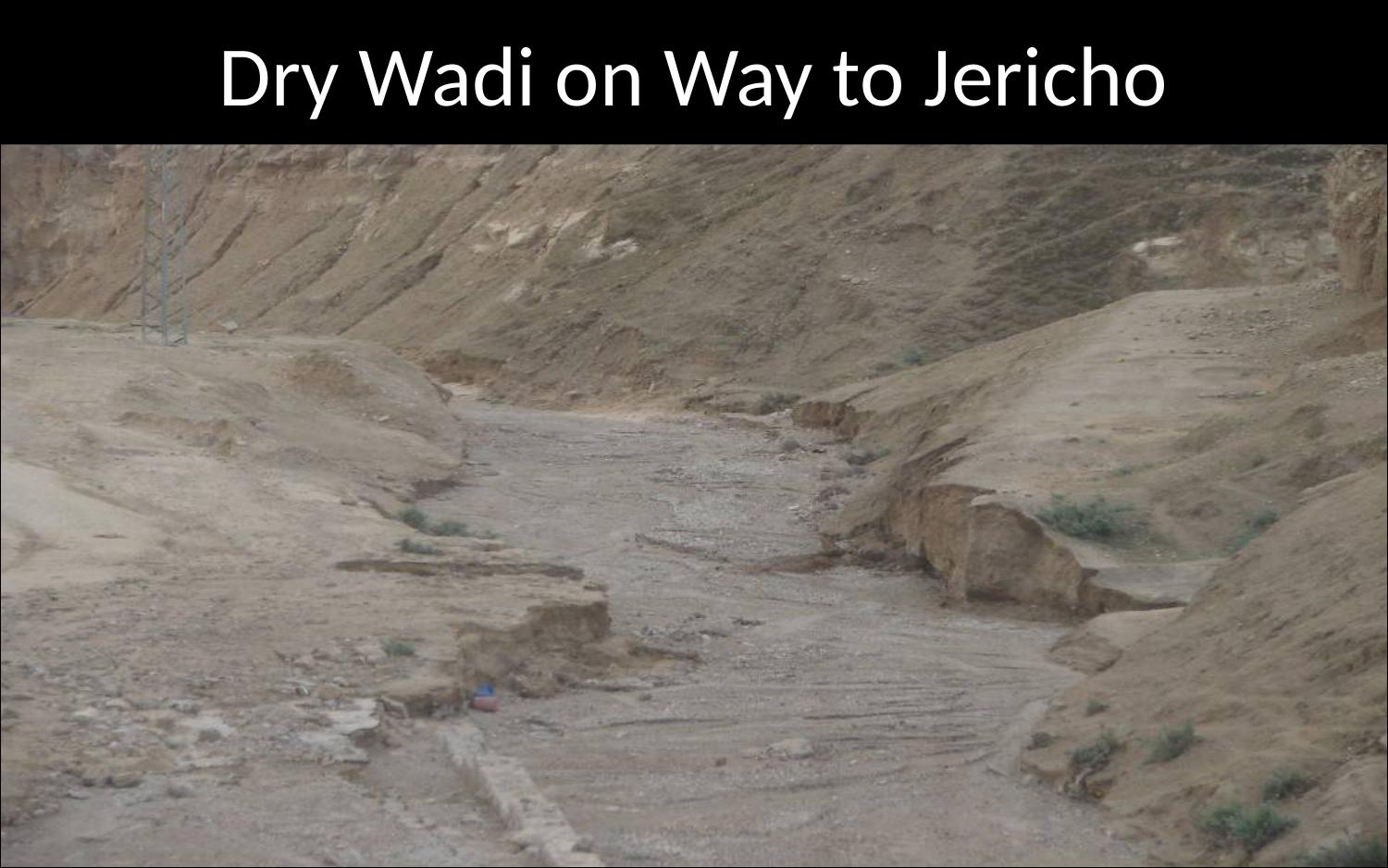

# Dry Wadi on Way to Jericho